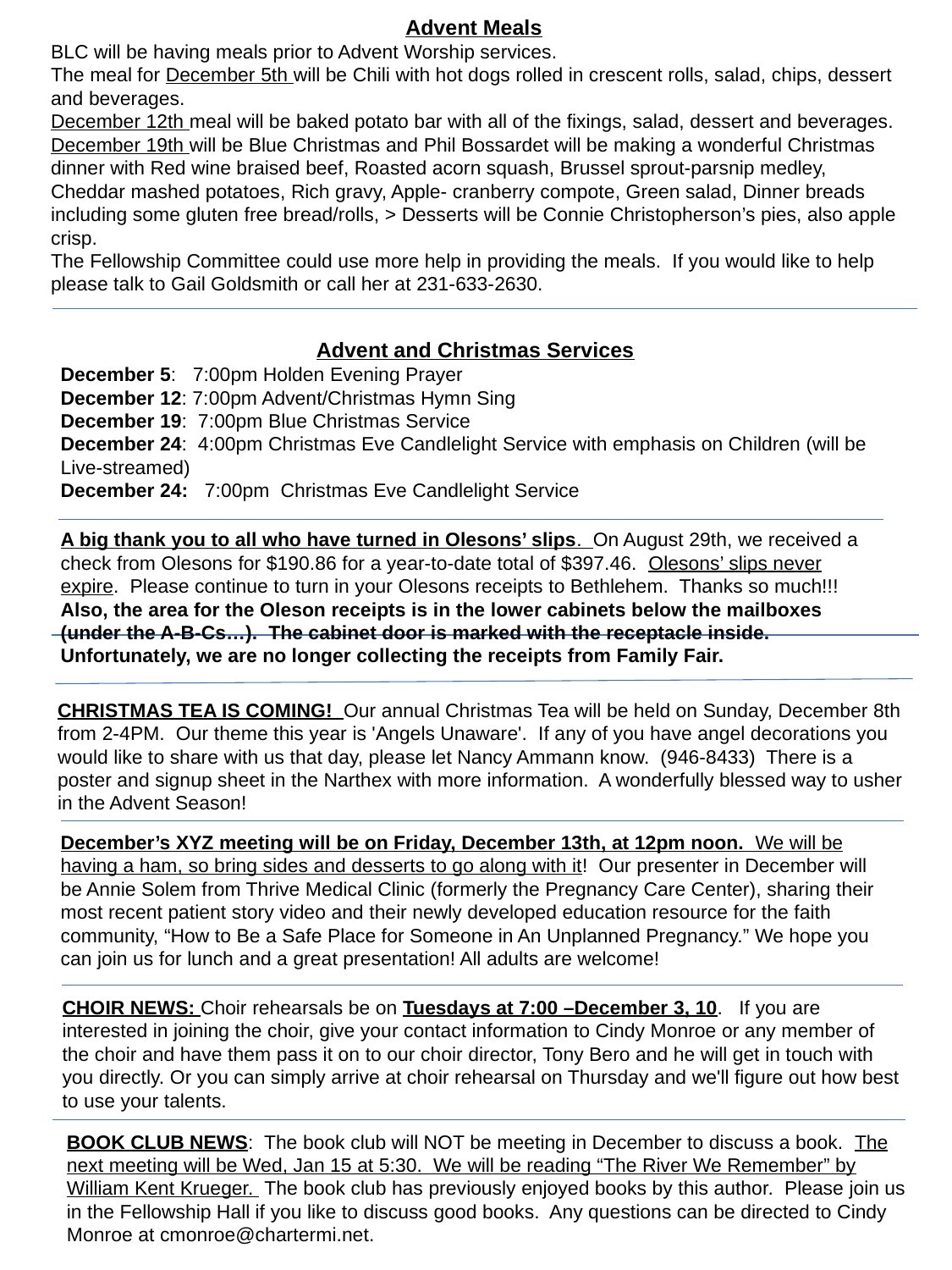

Advent Meals
BLC will be having meals prior to Advent Worship services.
The meal for December 5th will be Chili with hot dogs rolled in crescent rolls, salad, chips, dessert and beverages.
December 12th meal will be baked potato bar with all of the fixings, salad, dessert and beverages.
December 19th will be Blue Christmas and Phil Bossardet will be making a wonderful Christmas dinner with Red wine braised beef, Roasted acorn squash, Brussel sprout-parsnip medley, Cheddar mashed potatoes, Rich gravy, Apple- cranberry compote, Green salad, Dinner breads including some gluten free bread/rolls, > Desserts will be Connie Christopherson’s pies, also apple crisp.
The Fellowship Committee could use more help in providing the meals.  If you would like to help please talk to Gail Goldsmith or call her at 231-633-2630.
Advent and Christmas Services
December 5:   7:00pm Holden Evening Prayer
December 12: 7:00pm Advent/Christmas Hymn Sing
December 19:  7:00pm Blue Christmas Service
December 24:  4:00pm Christmas Eve Candlelight Service with emphasis on Children (will be Live-streamed)
December 24:   7:00pm  Christmas Eve Candlelight Service
A big thank you to all who have turned in Olesons’ slips.  On August 29th, we received a check from Olesons for $190.86 for a year-to-date total of $397.46.  Olesons’ slips never expire.  Please continue to turn in your Olesons receipts to Bethlehem.  Thanks so much!!!  Also, the area for the Oleson receipts is in the lower cabinets below the mailboxes (under the A-B-Cs…).  The cabinet door is marked with the receptacle inside.  Unfortunately, we are no longer collecting the receipts from Family Fair.
CHRISTMAS TEA IS COMING!  Our annual Christmas Tea will be held on Sunday, December 8th from 2-4PM.  Our theme this year is 'Angels Unaware'.  If any of you have angel decorations you would like to share with us that day, please let Nancy Ammann know.  (946-8433)  There is a poster and signup sheet in the Narthex with more information.  A wonderfully blessed way to usher in the Advent Season!
December’s XYZ meeting will be on Friday, December 13th, at 12pm noon.  We will be having a ham, so bring sides and desserts to go along with it!  Our presenter in December will be Annie Solem from Thrive Medical Clinic (formerly the Pregnancy Care Center), sharing their most recent patient story video and their newly developed education resource for the faith community, “How to Be a Safe Place for Someone in An Unplanned Pregnancy.” We hope you can join us for lunch and a great presentation! All adults are welcome!
CHOIR NEWS: Choir rehearsals be on Tuesdays at 7:00 –December 3, 10.   If you are interested in joining the choir, give your contact information to Cindy Monroe or any member of the choir and have them pass it on to our choir director, Tony Bero and he will get in touch with you directly. Or you can simply arrive at choir rehearsal on Thursday and we'll figure out how best to use your talents.
BOOK CLUB NEWS:  The book club will NOT be meeting in December to discuss a book.  The next meeting will be Wed, Jan 15 at 5:30.  We will be reading “The River We Remember” by William Kent Krueger.  The book club has previously enjoyed books by this author.  Please join us in the Fellowship Hall if you like to discuss good books.  Any questions can be directed to Cindy Monroe at cmonroe@chartermi.net.